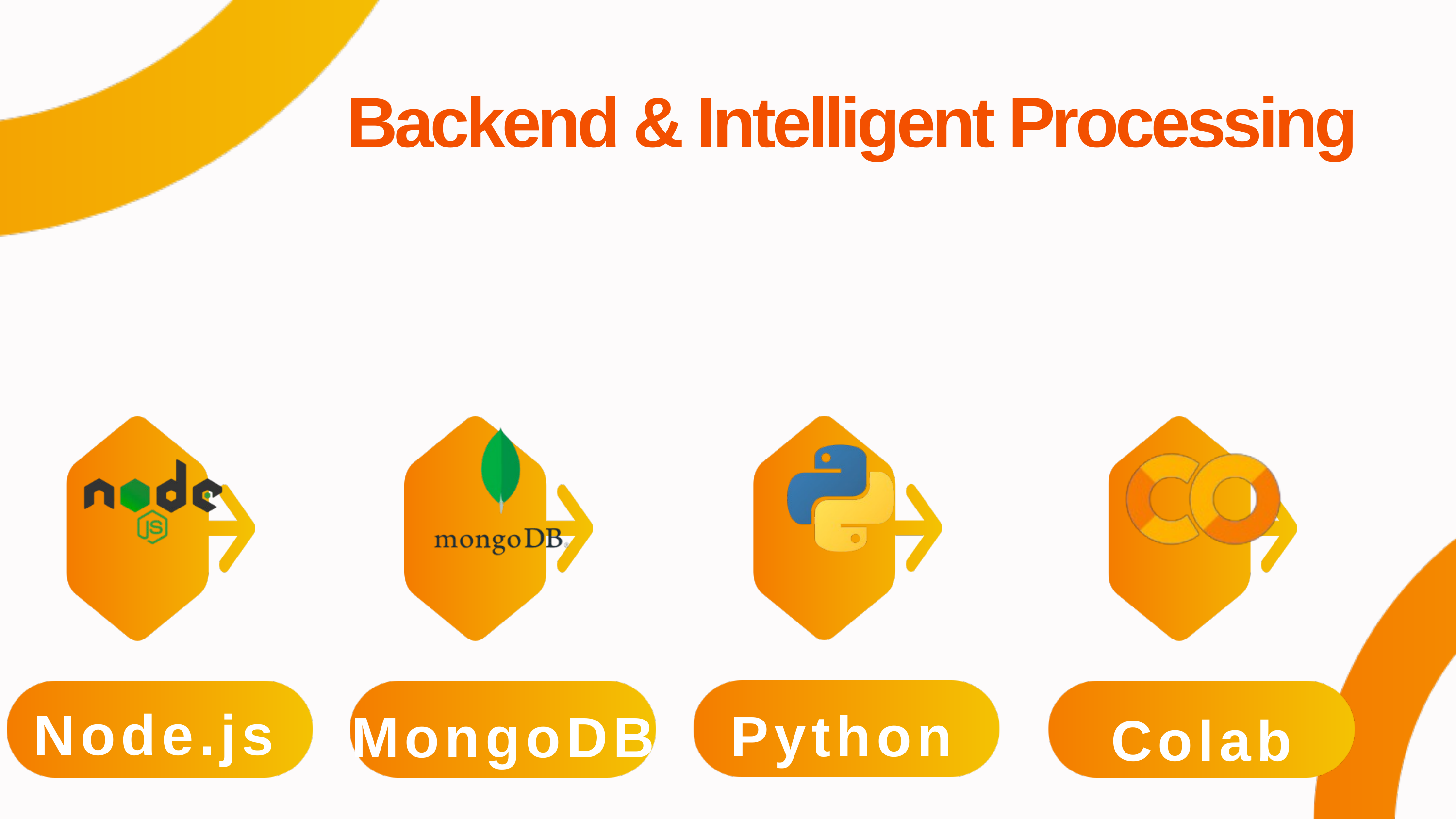

Backend & Intelligent Processing

MongoDB

Python

Colab

Node.js